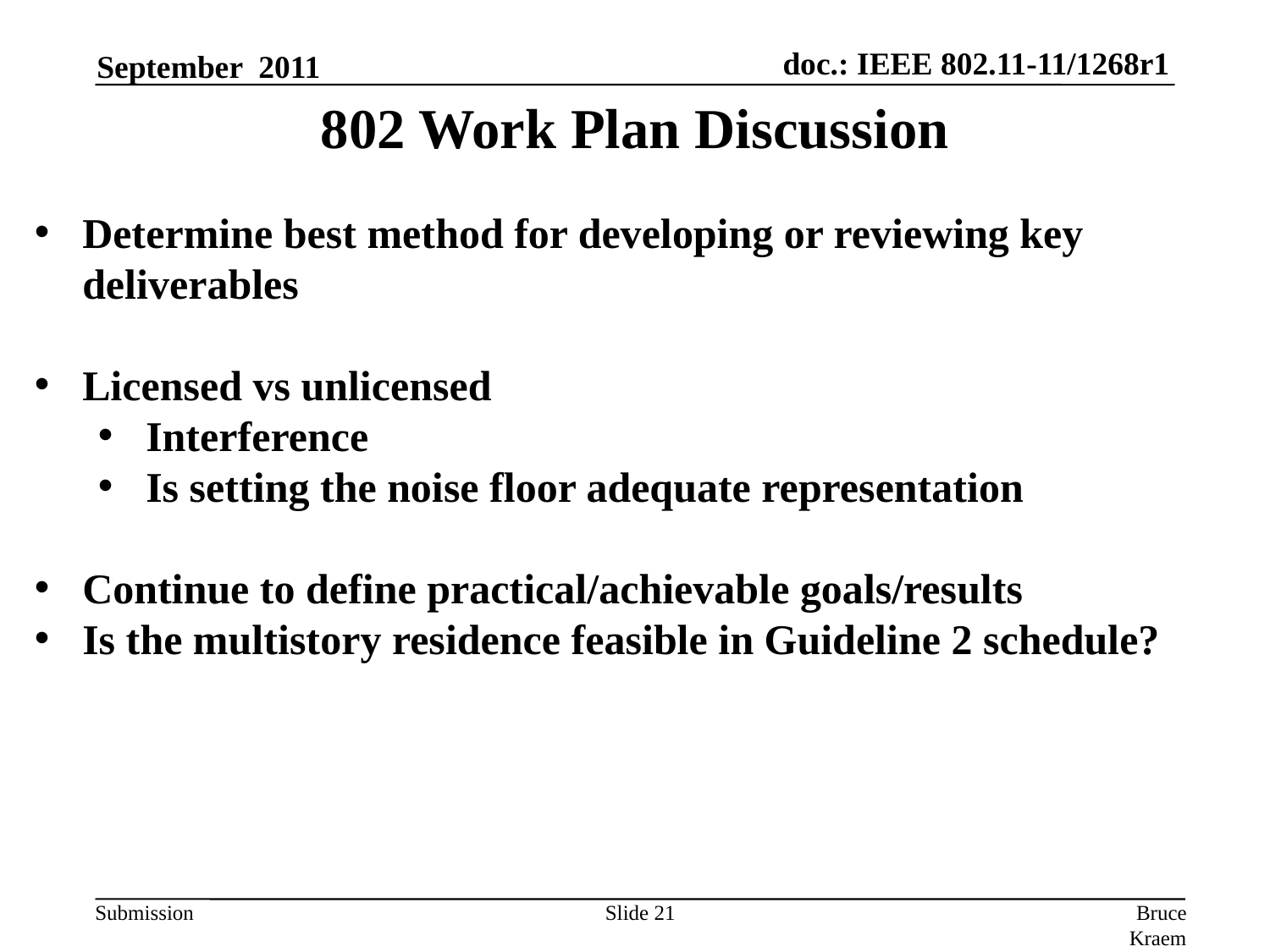

September  2011
802 Work Plan Discussion

Determine best method for developing or reviewing key deliverables

Licensed vs unlicensed
Interference
Is setting the noise floor adequate representation

Continue to define practical/achievable goals/results
Is the multistory residence feasible in Guideline 2 schedule?

Slide 21
Bruce Kraemer, Marvell